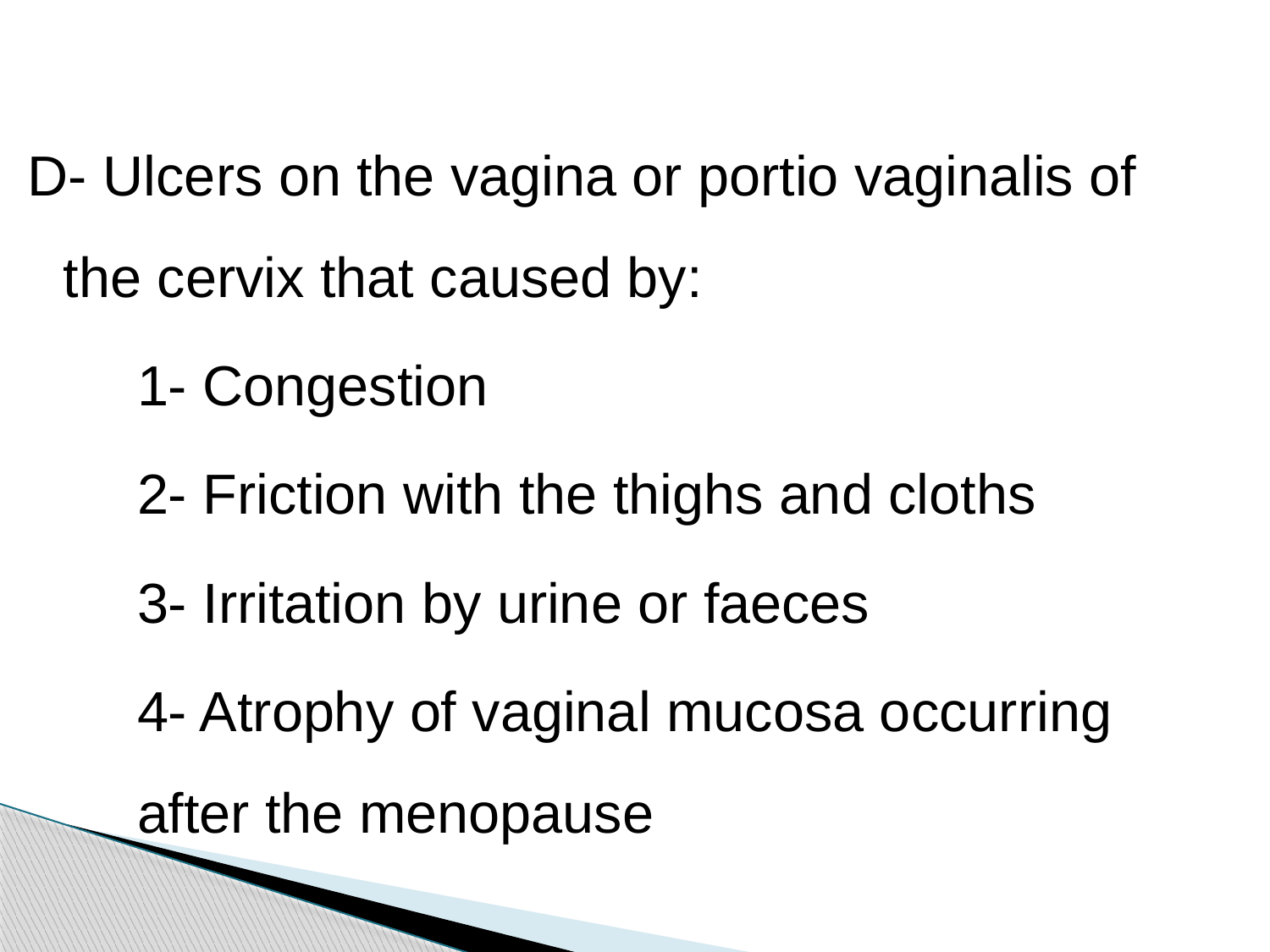

D- Ulcers on the vagina or portio vaginalis of the cervix that caused by:
1- Congestion
2- Friction with the thighs and cloths
3- Irritation by urine or faeces
4- Atrophy of vaginal mucosa occurring after the menopause